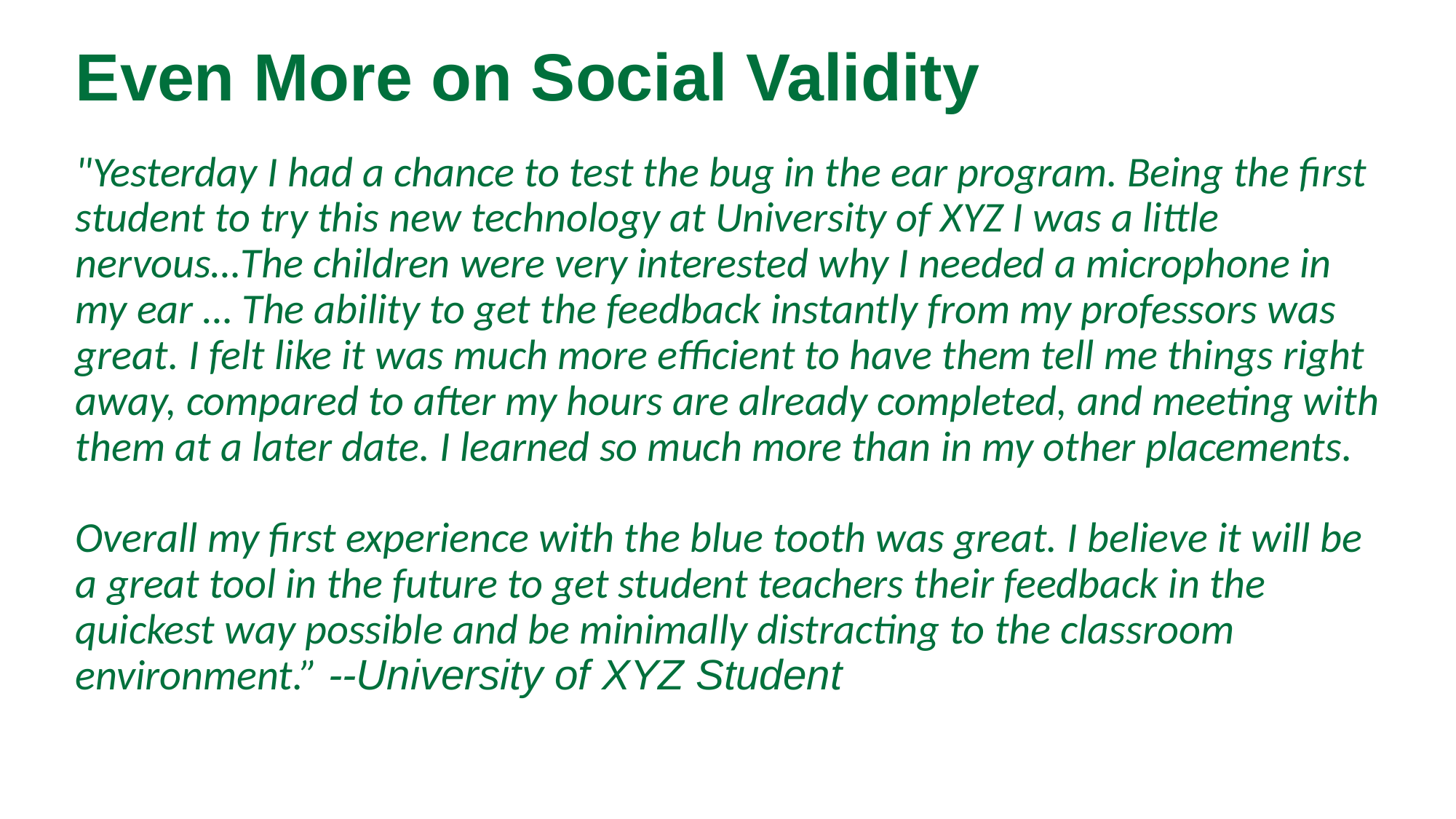

# Even More on Social Validity
"Yesterday I had a chance to test the bug in the ear program. Being the first student to try this new technology at University of XYZ I was a little nervous…The children were very interested why I needed a microphone in my ear … The ability to get the feedback instantly from my professors was great. I felt like it was much more efficient to have them tell me things right away, compared to after my hours are already completed, and meeting with them at a later date. I learned so much more than in my other placements.
Overall my first experience with the blue tooth was great. I believe it will be a great tool in the future to get student teachers their feedback in the quickest way possible and be minimally distracting to the classroom environment.” --University of XYZ Student